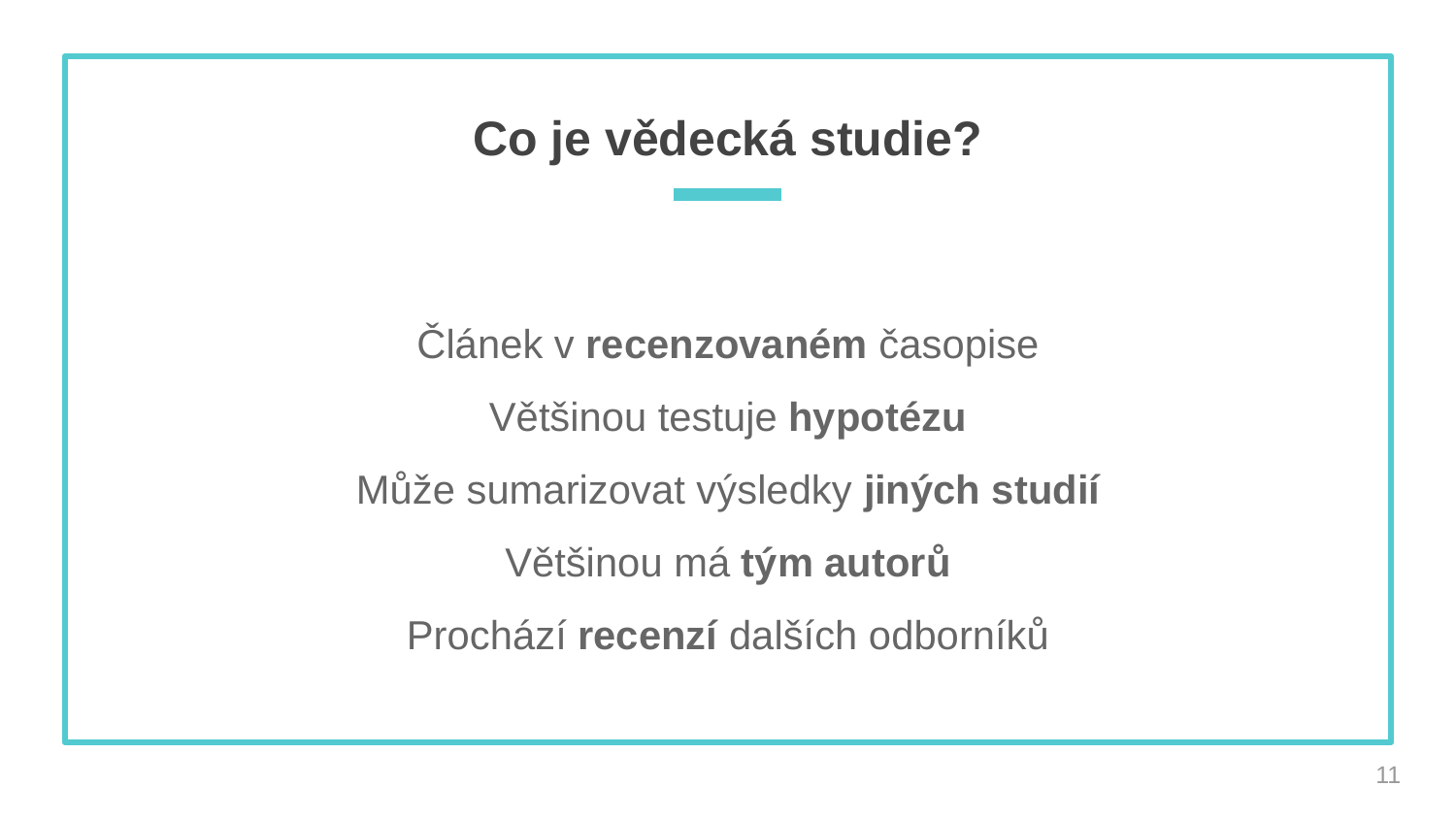

# Co je vědecká studie?
Článek v recenzovaném časopise
Většinou testuje hypotézu
Může sumarizovat výsledky jiných studií
Většinou má tým autorů
Prochází recenzí dalších odborníků

11